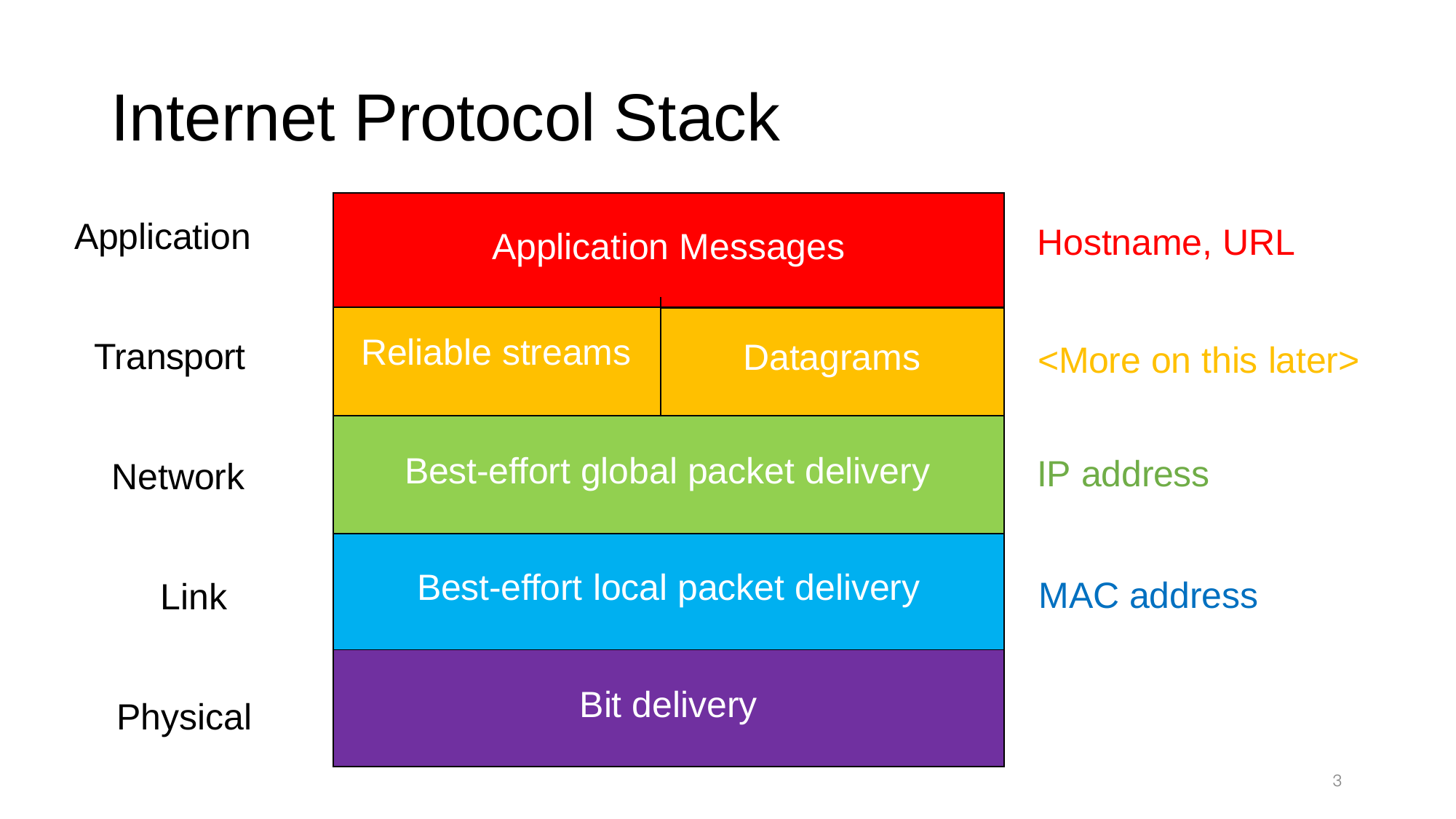

# Internet Protocol Stack
| Application Messages |  |
| --- | --- |
|  |  |
| Reliable streams | Datagrams |
| Best-effort global packet delivery |  |
| Best-effort local packet delivery |  |
| Bit delivery |  |
Application
Hostname, URL
Transport
<More on this later>
IP address
Network
MAC address
Link
Physical
3